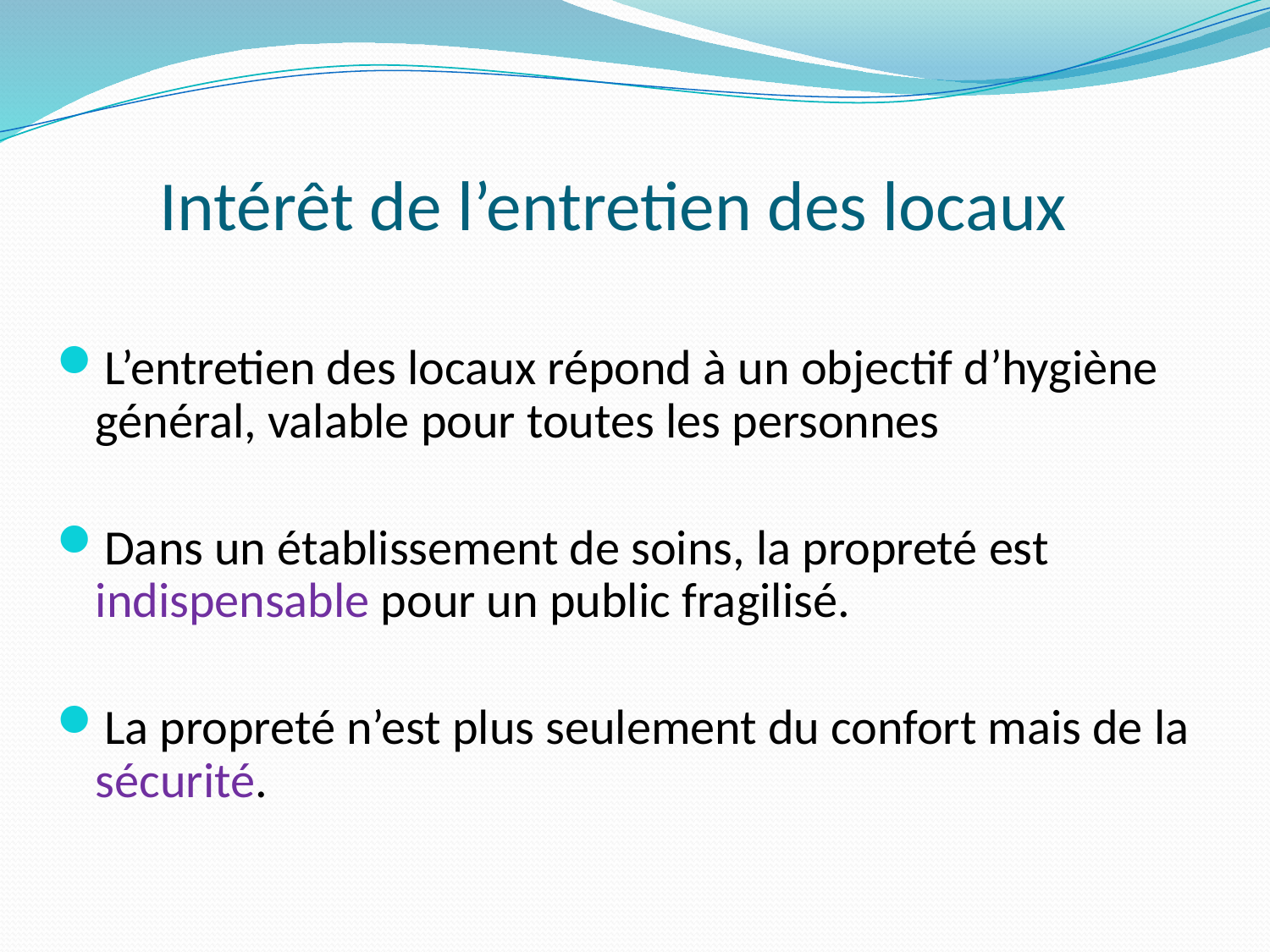

# Intérêt de l’entretien des locaux
L’entretien des locaux répond à un objectif d’hygiène général, valable pour toutes les personnes

Dans un établissement de soins, la propreté est indispensable pour un public fragilisé.

La propreté n’est plus seulement du confort mais de la sécurité.